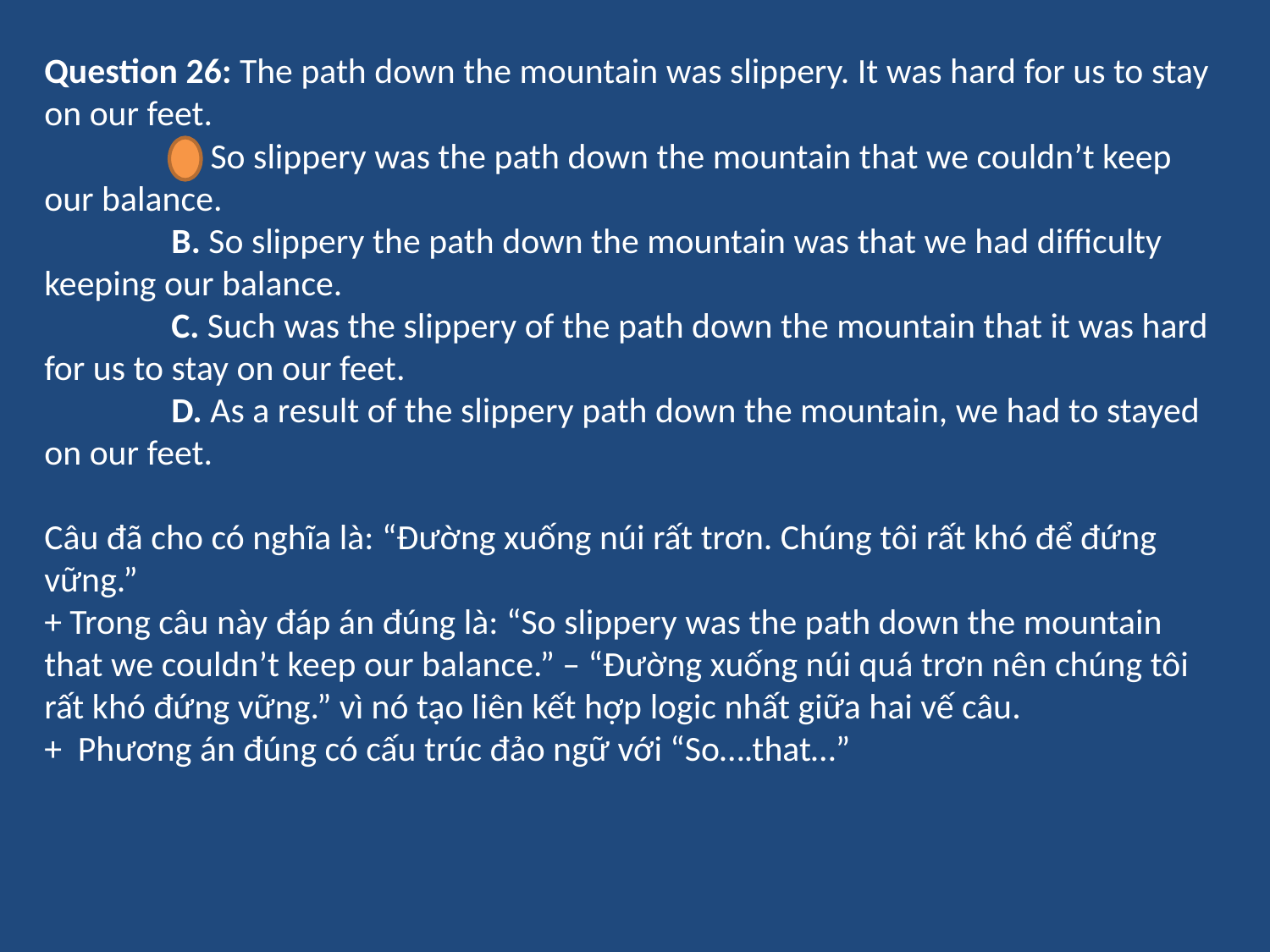

Question 26: The path down the mountain was slippery. It was hard for us to stay on our feet.
	A. So slippery was the path down the mountain that we couldn’t keep our balance.
	B. So slippery the path down the mountain was that we had difficulty keeping our balance.
	C. Such was the slippery of the path down the mountain that it was hard for us to stay on our feet.
	D. As a result of the slippery path down the mountain, we had to stayed on our feet.

Câu đã cho có nghĩa là: “Đường xuống núi rất trơn. Chúng tôi rất khó để đứng vững.”
+ Trong câu này đáp án đúng là: “So slippery was the path down the mountain that we couldn’t keep our balance.” – “Đường xuống núi quá trơn nên chúng tôi rất khó đứng vững.” vì nó tạo liên kết hợp logic nhất giữa hai vế câu.
+  Phương án đúng có cấu trúc đảo ngữ với “So….that…”